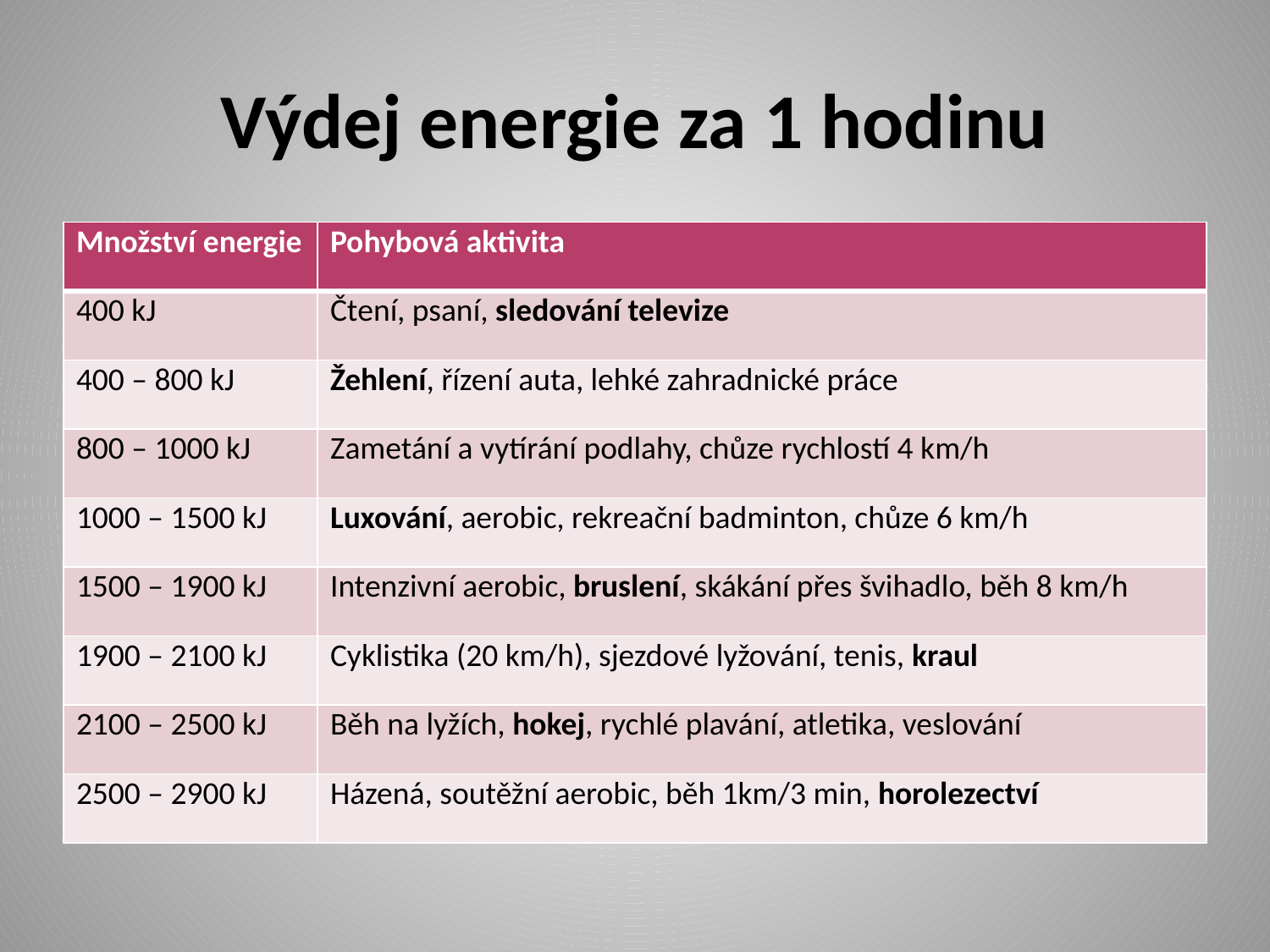

# Výdej energie za 1 hodinu
| Množství energie | Pohybová aktivita |
| --- | --- |
| 400 kJ | Čtení, psaní, sledování televize |
| 400 – 800 kJ | Žehlení, řízení auta, lehké zahradnické práce |
| 800 – 1000 kJ | Zametání a vytírání podlahy, chůze rychlostí 4 km/h |
| 1000 – 1500 kJ | Luxování, aerobic, rekreační badminton, chůze 6 km/h |
| 1500 – 1900 kJ | Intenzivní aerobic, bruslení, skákání přes švihadlo, běh 8 km/h |
| 1900 – 2100 kJ | Cyklistika (20 km/h), sjezdové lyžování, tenis, kraul |
| 2100 – 2500 kJ | Běh na lyžích, hokej, rychlé plavání, atletika, veslování |
| 2500 – 2900 kJ | Házená, soutěžní aerobic, běh 1km/3 min, horolezectví |